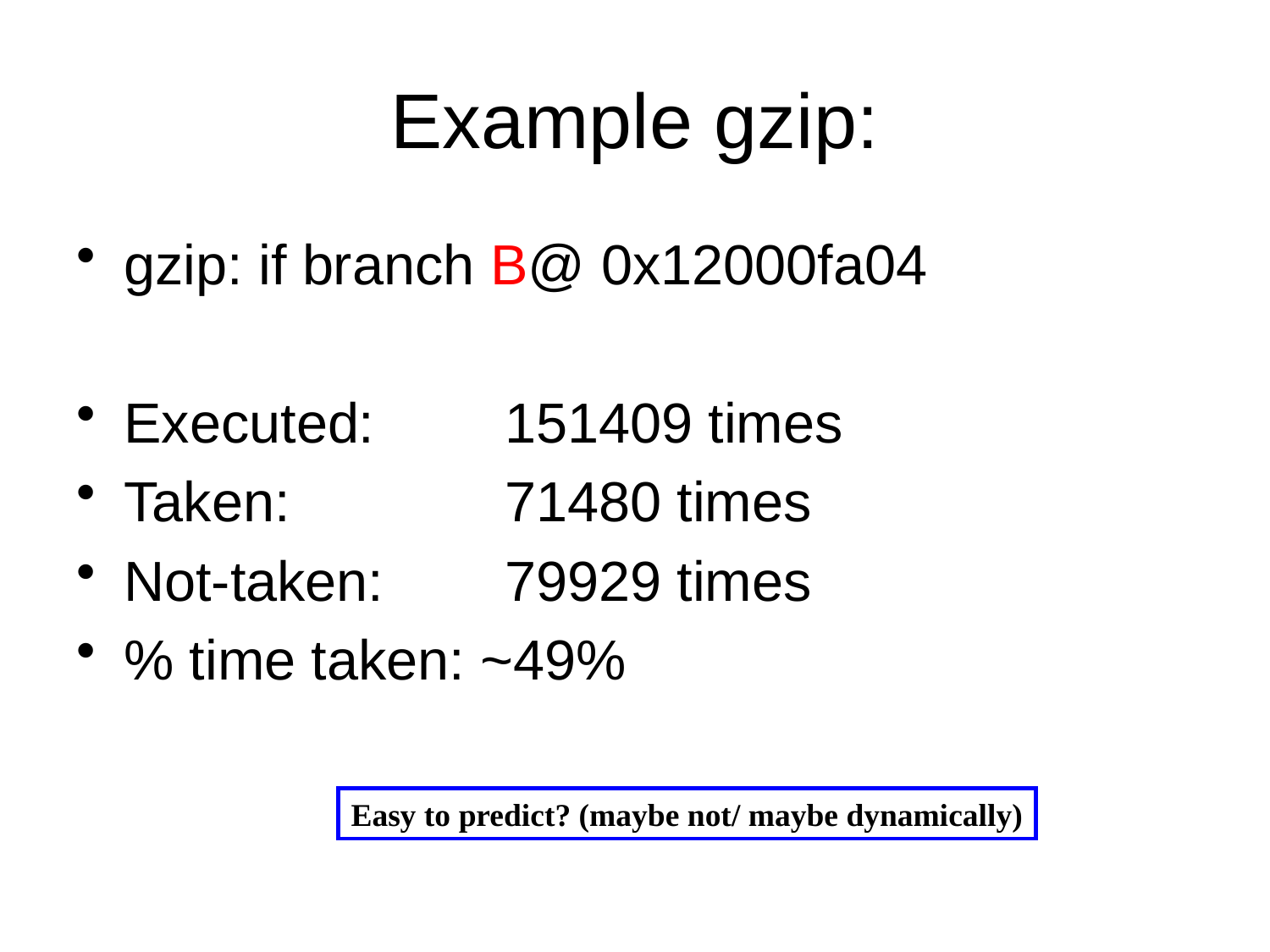

# Example gzip:
gzip: if branch B@ 0x12000fa04

Executed: 	151409 times
Taken:		71480 times
Not-taken:	79929 times
% time taken: ~49%
Easy to predict? (maybe not/ maybe dynamically)